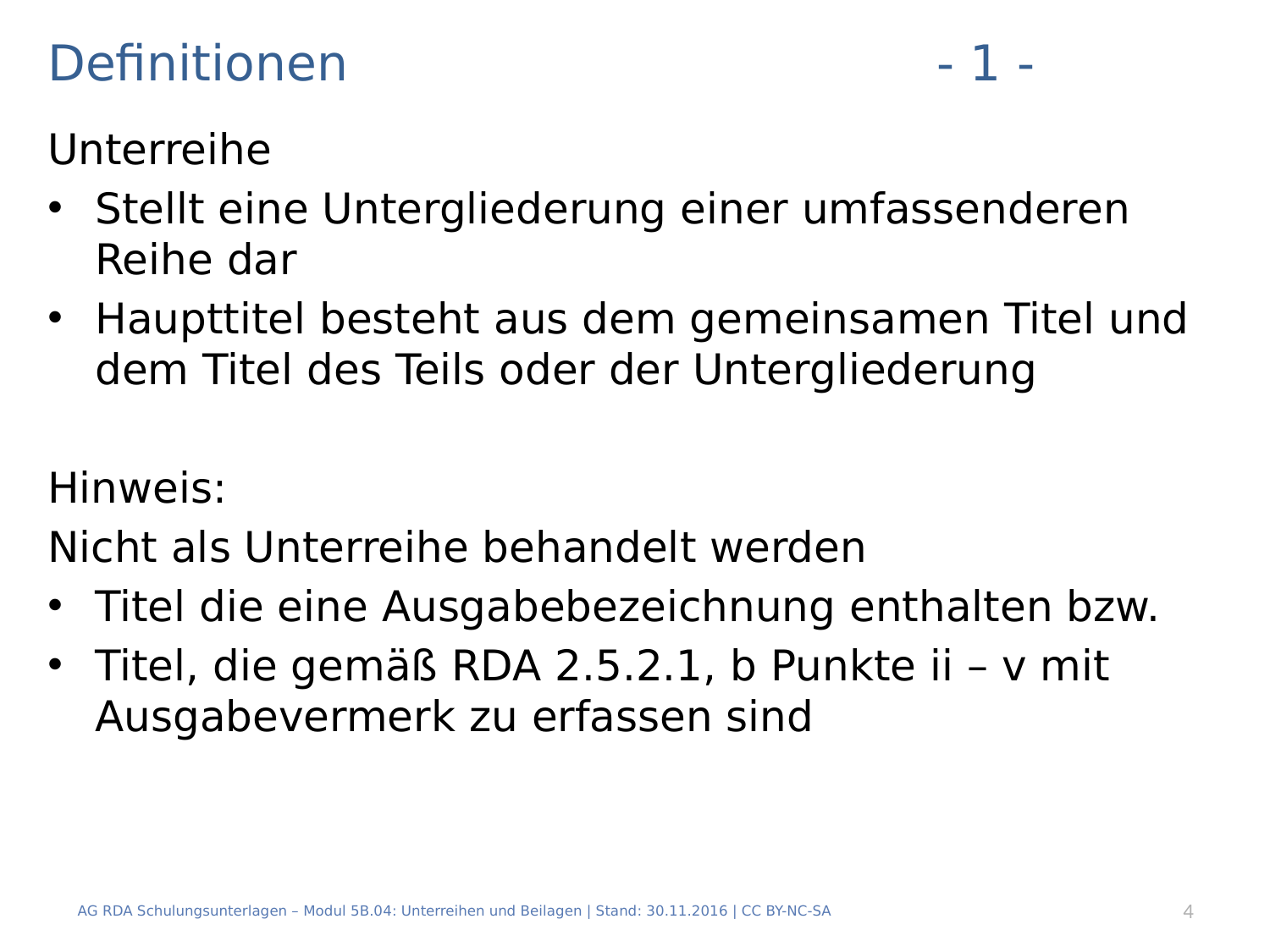

# Definitionen					- 1 -
Unterreihe
Stellt eine Untergliederung einer umfassenderen Reihe dar
Haupttitel besteht aus dem gemeinsamen Titel und dem Titel des Teils oder der Untergliederung

Hinweis:
Nicht als Unterreihe behandelt werden
Titel die eine Ausgabebezeichnung enthalten bzw.
Titel, die gemäß RDA 2.5.2.1, b Punkte ii – v mit Ausgabevermerk zu erfassen sind

AG RDA Schulungsunterlagen – Modul 5B.04: Unterreihen und Beilagen | Stand: 30.11.2016 | CC BY-NC-SA
4